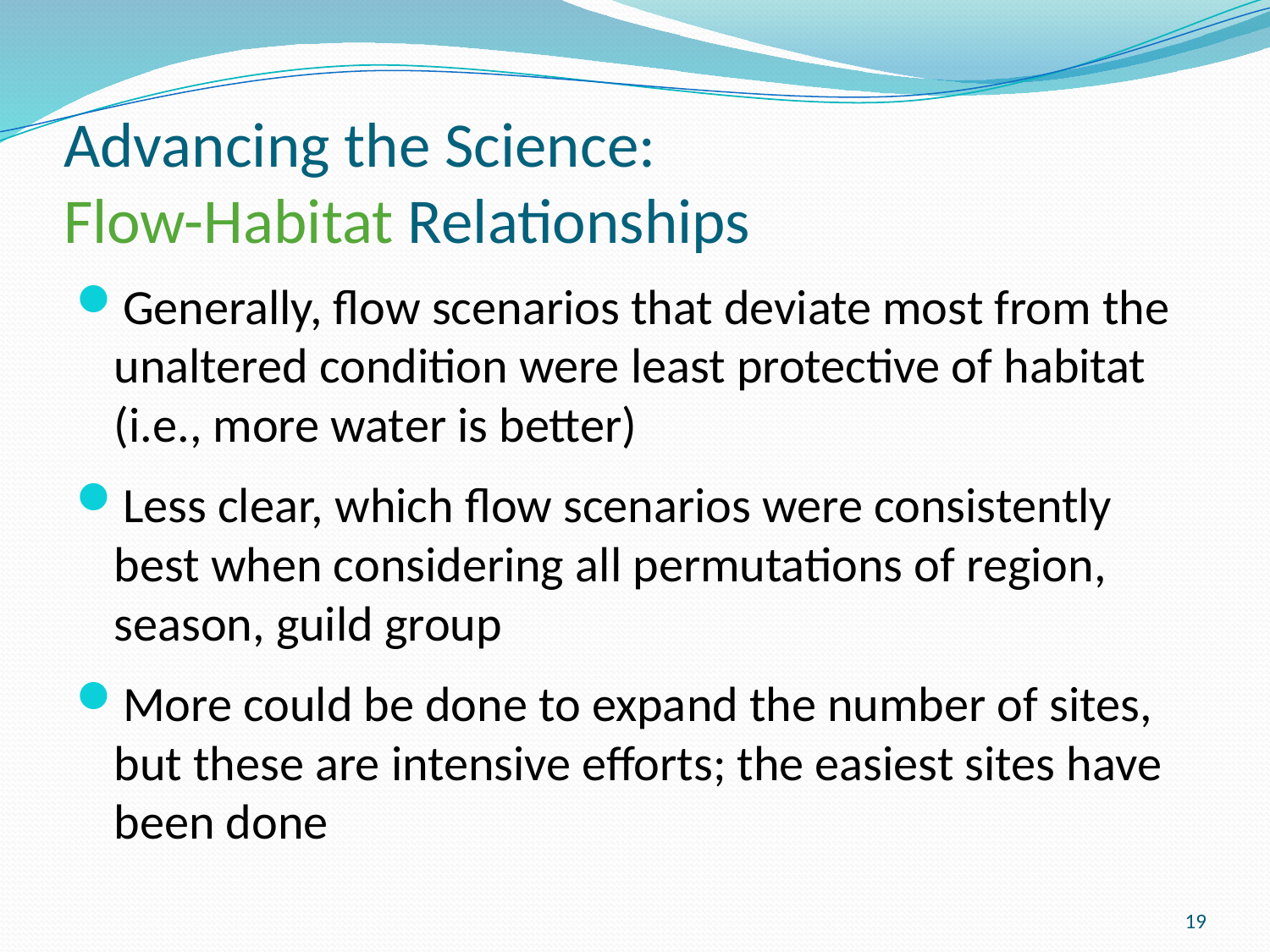

# Advancing the Science: Flow-Habitat Relationships
Generally, flow scenarios that deviate most from the unaltered condition were least protective of habitat
(i.e., more water is better)
Less clear, which flow scenarios were consistently  best when considering all permutations of region, season, guild group
More could be done to expand the number of sites, but these are intensive efforts; the easiest sites have been done
19